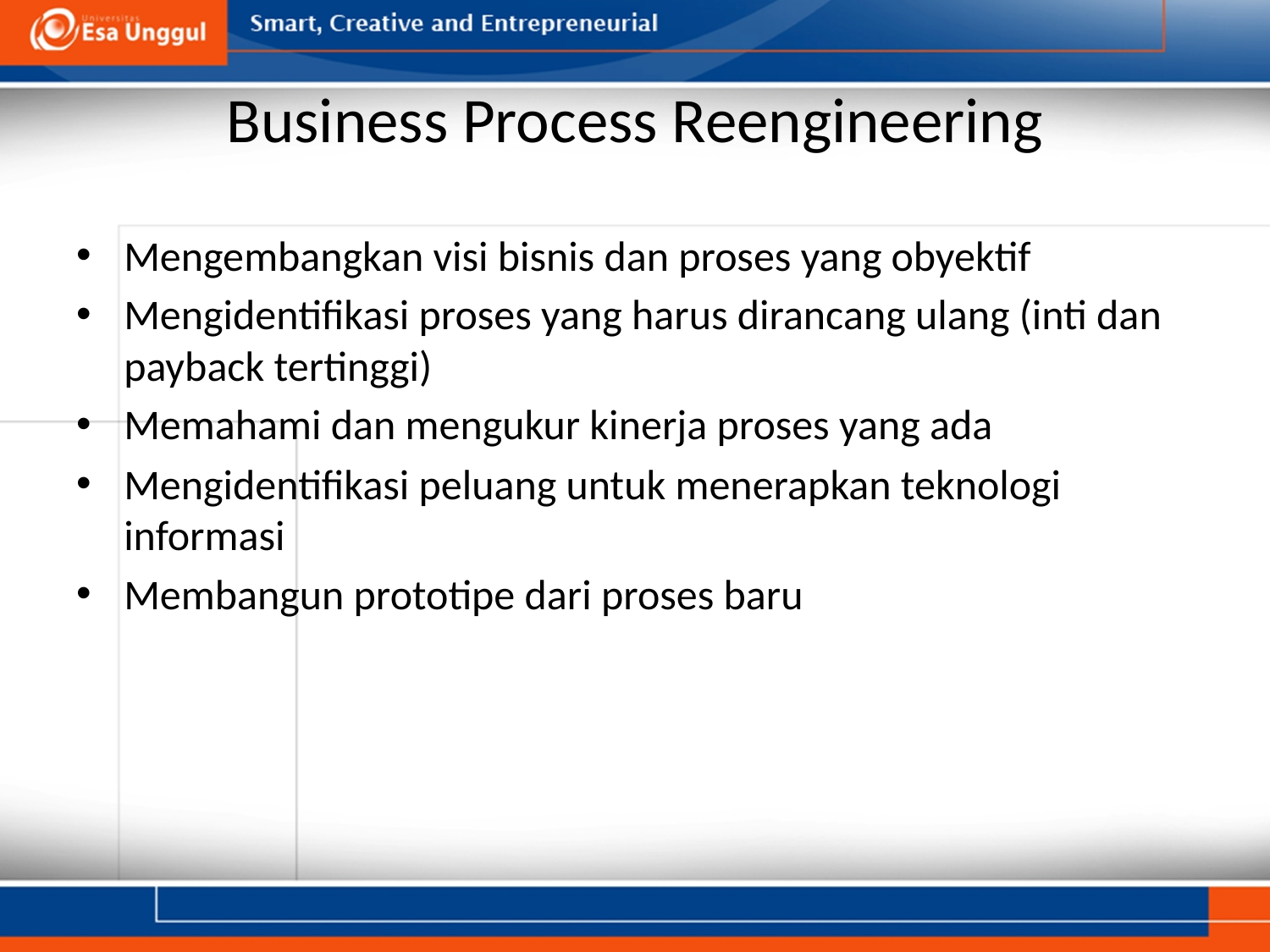

# Business Process Reengineering
Mengembangkan visi bisnis dan proses yang obyektif
Mengidentifikasi proses yang harus dirancang ulang (inti dan payback tertinggi)
Memahami dan mengukur kinerja proses yang ada
Mengidentifikasi peluang untuk menerapkan teknologi informasi
Membangun prototipe dari proses baru